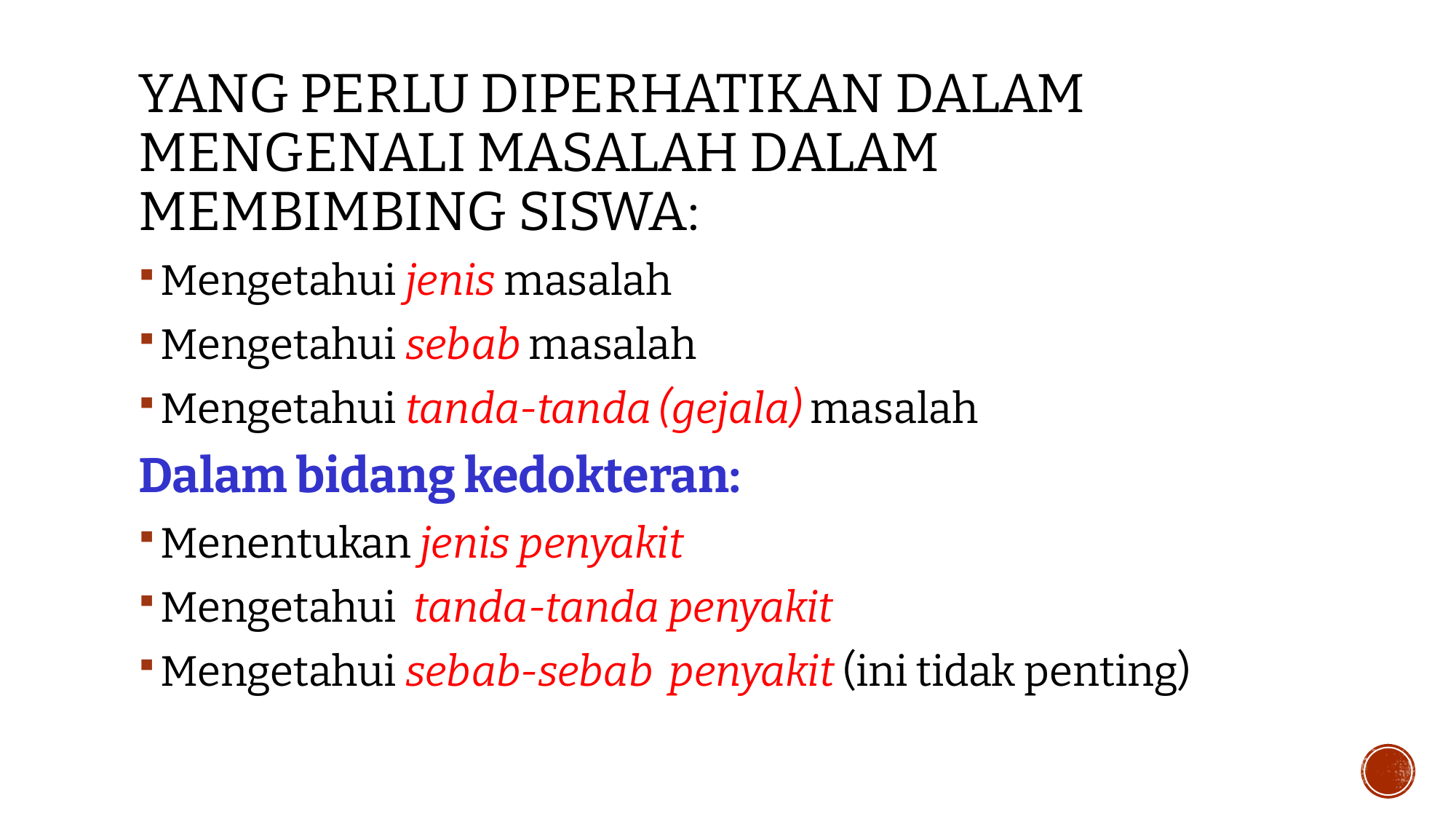

# Yang perlu diperhatikan dalam mengenali masalah dalam membimbing siswa:
Mengetahui jenis masalah
Mengetahui sebab masalah
Mengetahui tanda-tanda (gejala) masalah
Dalam bidang kedokteran:
Menentukan jenis penyakit
Mengetahui  tanda-tanda penyakit
Mengetahui sebab-sebab  penyakit (ini tidak penting)